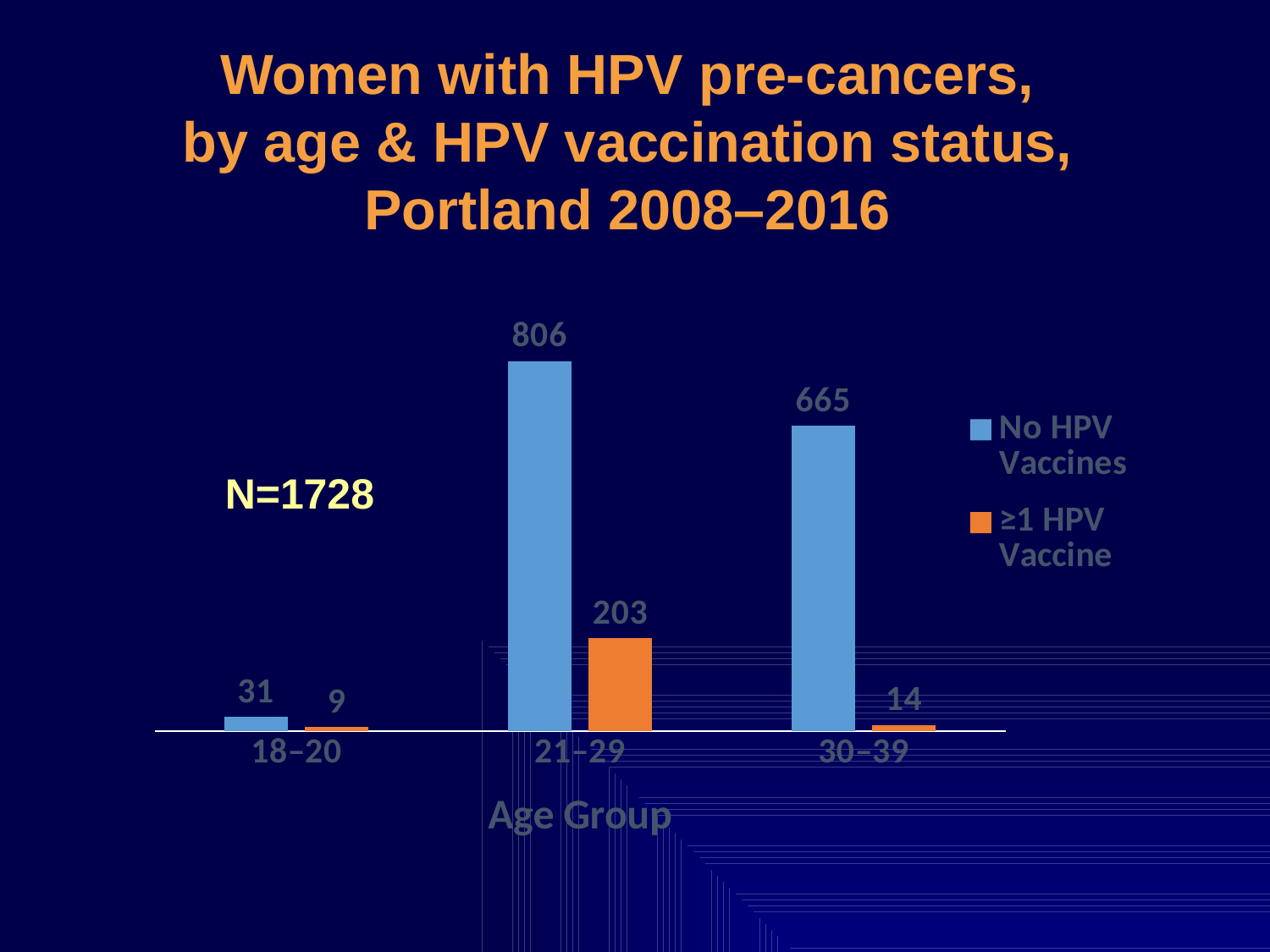

Women with HPV pre-cancers,
by age & HPV vaccination status,
Portland 2008–2016

### Chart

| Category |  |  |
|---|---|---|
| 18–20 | 31.0 | 9.0 |
| 21–29 | 806.0 | 203.0 |
| 30–39 | 665.0 | 14.0 |
N=1728